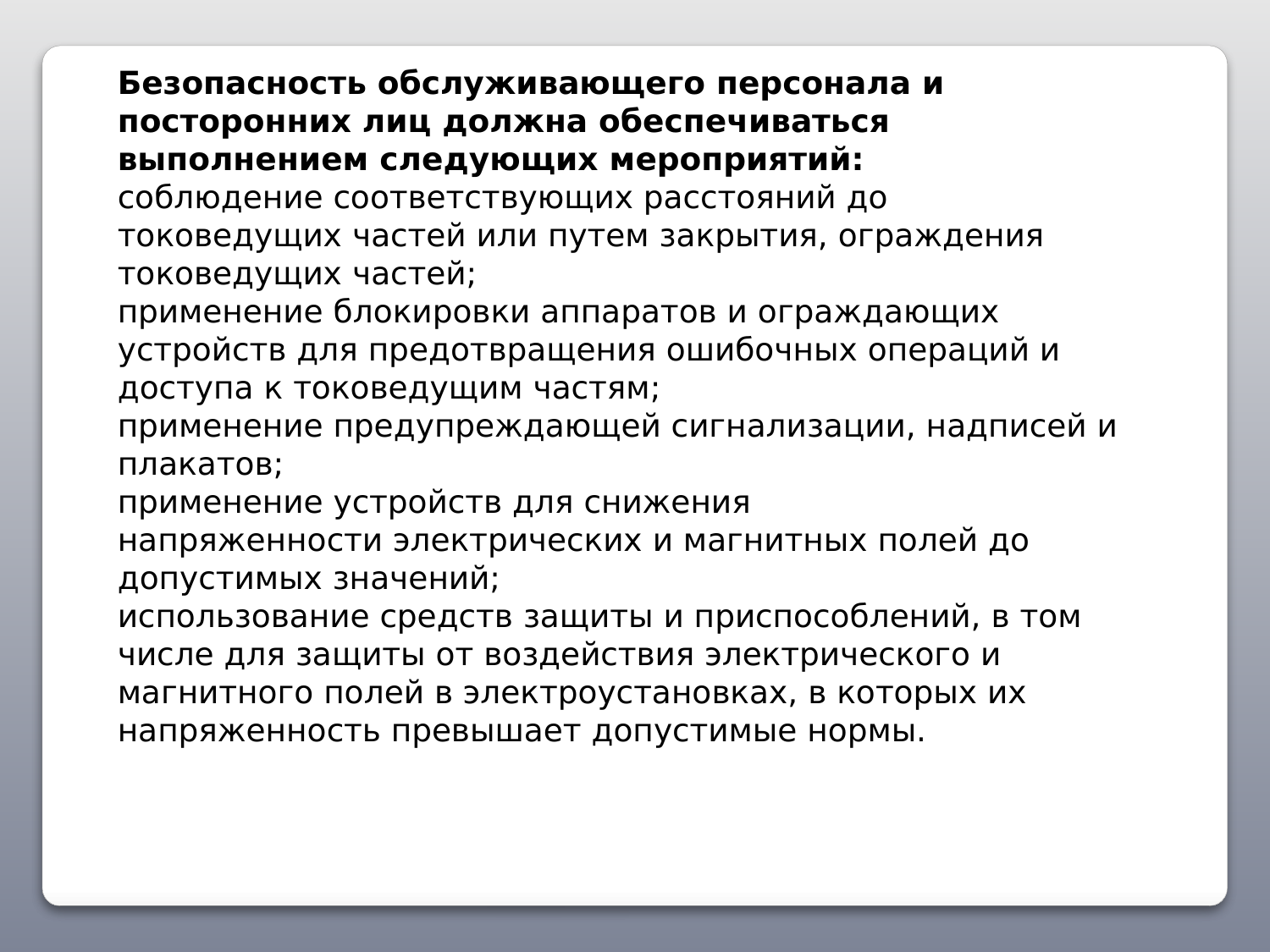

Безопасность обслуживающего персонала и посторонних лиц должна обеспечиваться выполнением следующих мероприятий:
соблюдение соответствующих расстояний до токоведущих частей или путем закрытия, ограждения токоведущих частей;
применение блокировки аппаратов и ограждающих устройств для предотвращения ошибочных операций и доступа к токоведущим частям;
применение предупреждающей сигнализации, надписей и плакатов;
применение устройств для снижения напряженности электрических и магнитных полей до допустимых значений;
использование средств защиты и приспособлений, в том числе для защиты от воздействия электрического и магнитного полей в электроустановках, в которых их напряженность превышает допустимые нормы.